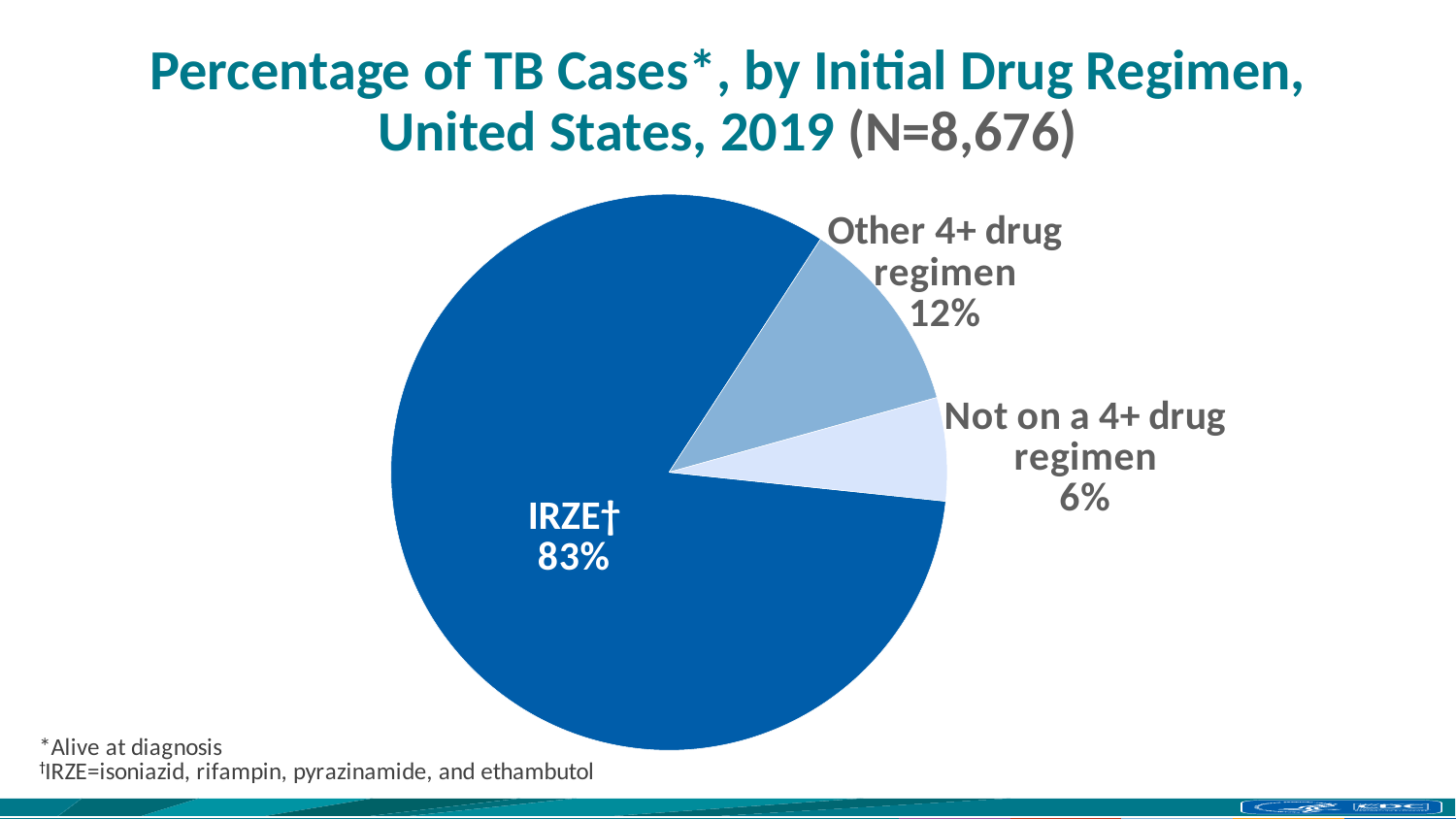

# Percentage of TB Cases*, by Initial Drug Regimen, United States, 2019 (N=8,676)

### Chart

| Category | Column1 |
|---|---|
| IRZE† | 82.5 |
| Other 4+ drug regimen | 11.5 |
| Not on a 4+ drug regimen | 6.0 |